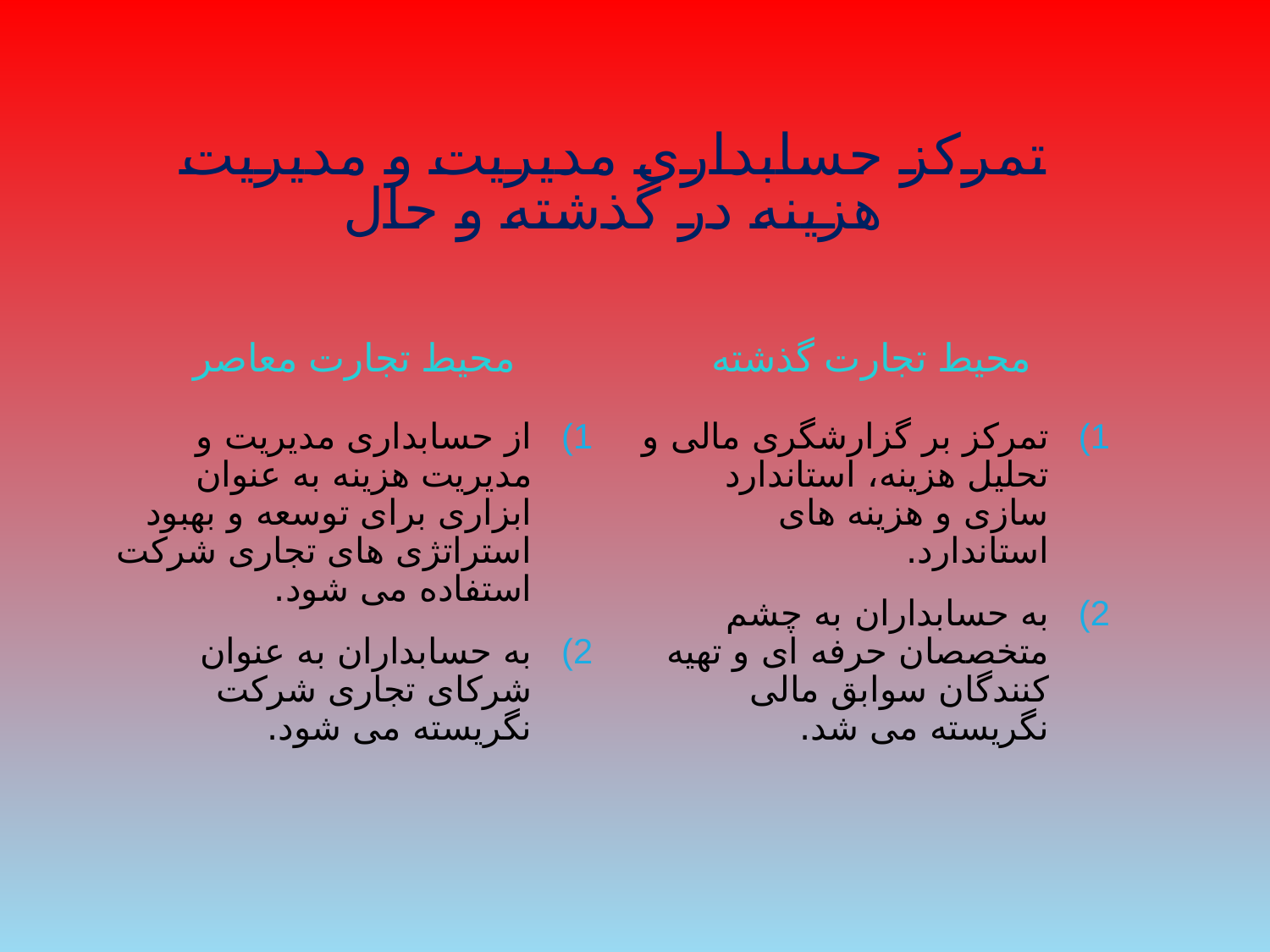

# تمرکز حسابداری مدیریت و مدیریت هزینه در گذشته و حال
محیط تجارت معاصر
محیط تجارت گذشته
از حسابداری مدیریت و مدیریت هزینه به عنوان ابزاری برای توسعه و بهبود استراتژی های تجاری شرکت استفاده می شود.
به حسابداران به عنوان شرکای تجاری شرکت نگریسته می شود.
تمرکز بر گزارشگری مالی و تحلیل هزینه، استاندارد سازی و هزینه های استاندارد.
به حسابداران به چشم متخصصان حرفه ای و تهیه کنندگان سوابق مالی نگریسته می شد.